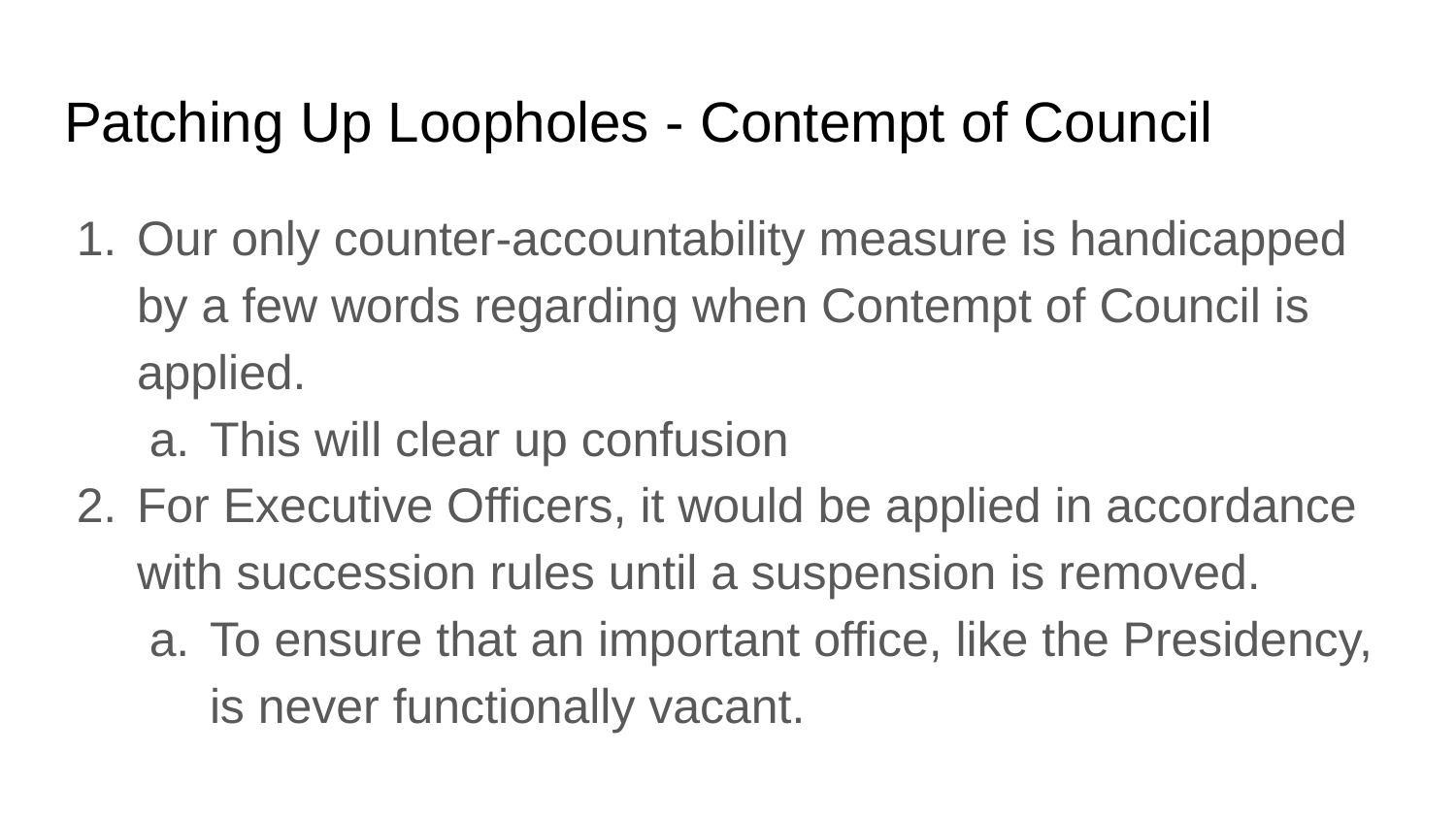

# Patching Up Loopholes - Contempt of Council
Our only counter-accountability measure is handicapped by a few words regarding when Contempt of Council is applied.
This will clear up confusion
For Executive Officers, it would be applied in accordance with succession rules until a suspension is removed.
To ensure that an important office, like the Presidency, is never functionally vacant.